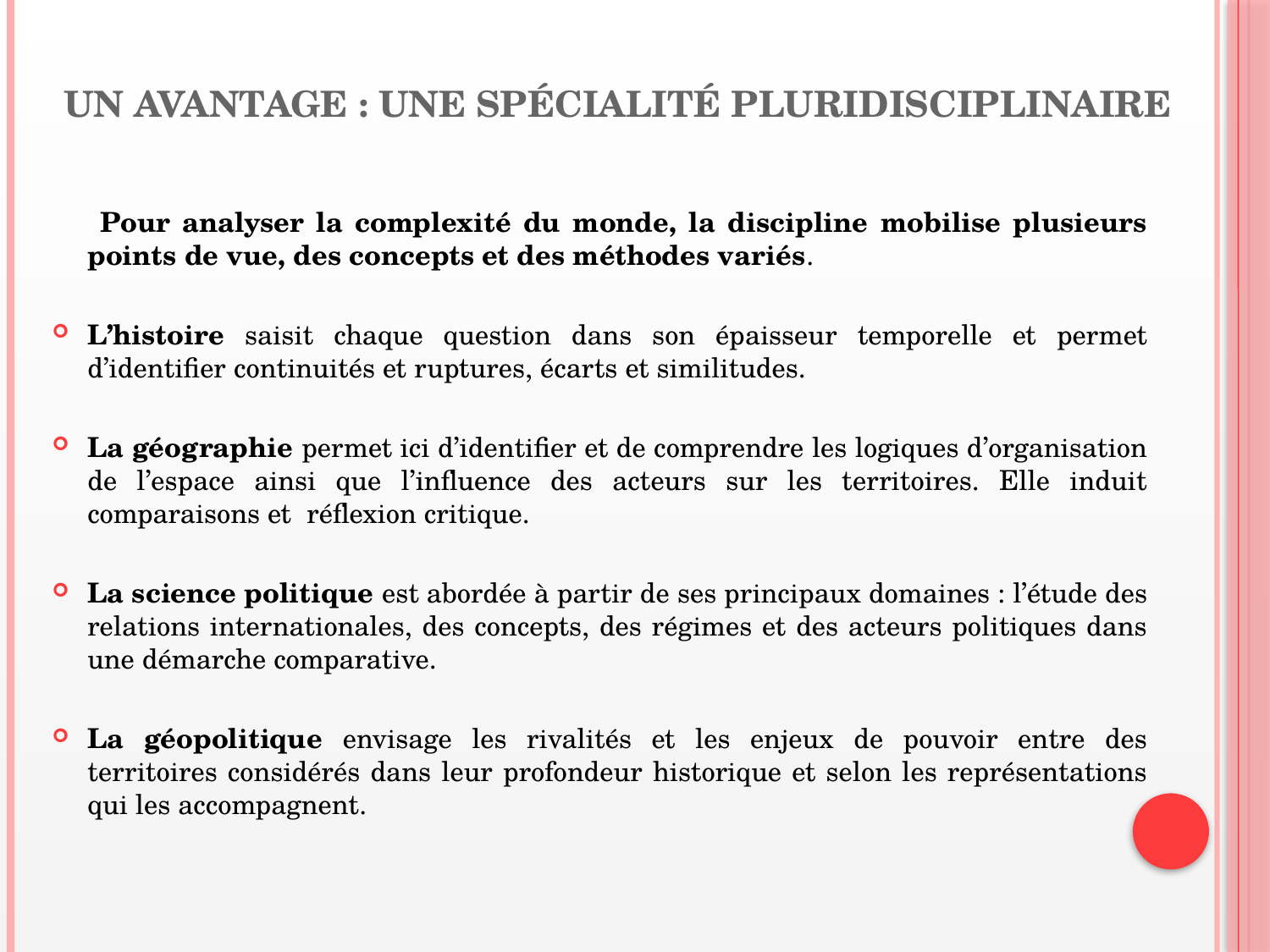

# Un avantage : une spécialité pluridisciplinaire

    Pour analyser la complexité du monde, la discipline mobilise plusieurs points de vue, des concepts et des méthodes variés.

L’histoire saisit chaque question dans son épaisseur temporelle et permet d’identifier continuités et ruptures, écarts et similitudes.

La géographie permet ici d’identifier et de comprendre les logiques d’organisation de l’espace ainsi que l’influence des acteurs sur les territoires. Elle induit comparaisons et  réflexion critique.

La science politique est abordée à partir de ses principaux domaines : l’étude des relations internationales, des concepts, des régimes et des acteurs politiques dans une démarche comparative.

La géopolitique envisage les rivalités et les enjeux de pouvoir entre des territoires considérés dans leur profondeur historique et selon les représentations qui les accompagnent.